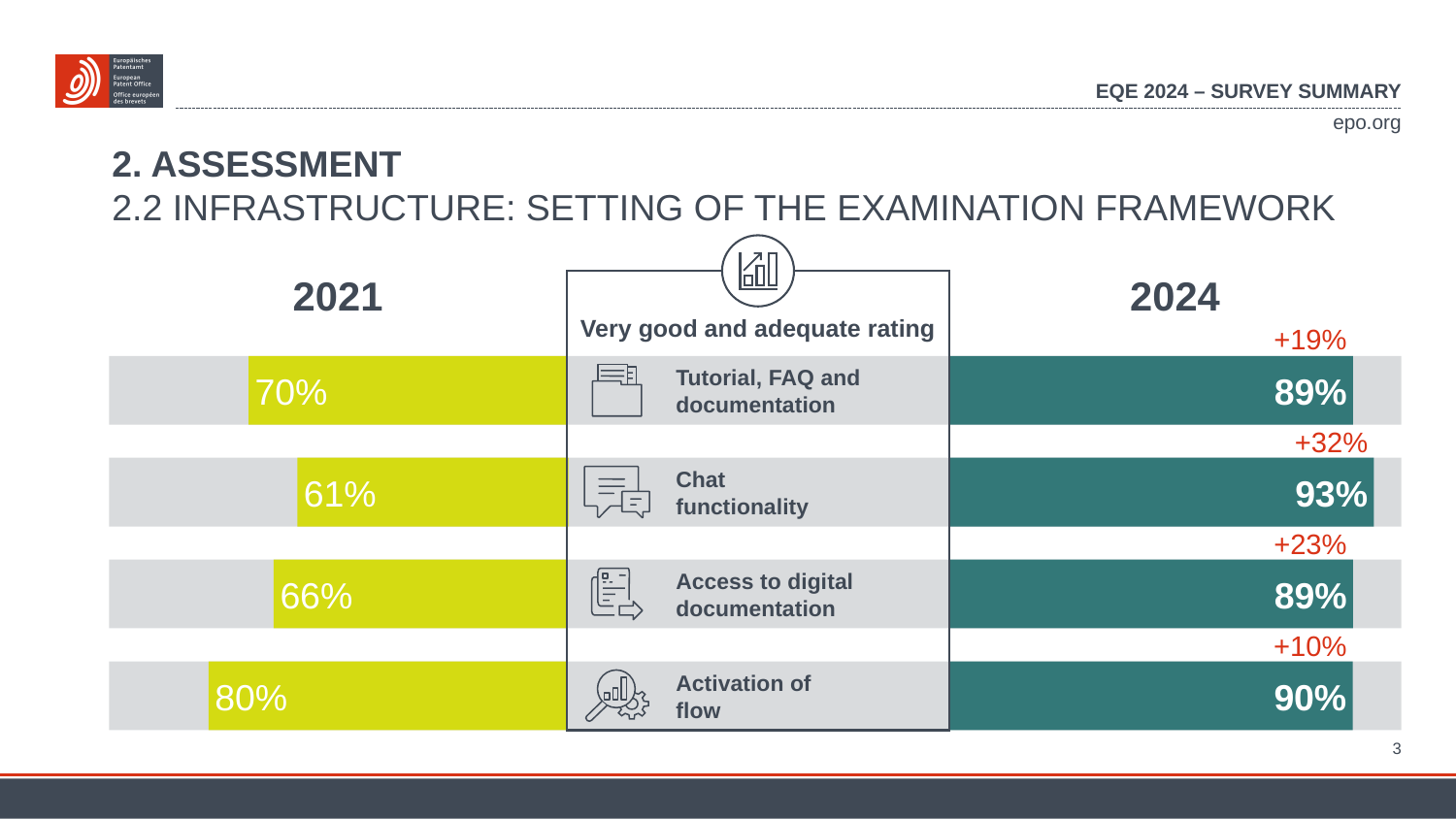

EQE 2024 – Survey summary
2. Assessment
2.2 infrastructure: setting of the examination framework

2021

2024
Very good and adequate rating
+19%

Tutorial, FAQ and
documentation

70%
89%
+32%

Chat
functionality

61%
93%
+23%

Access to digital
documentation

66%
89%
+10%

Activation of
flow

80%
90%
3